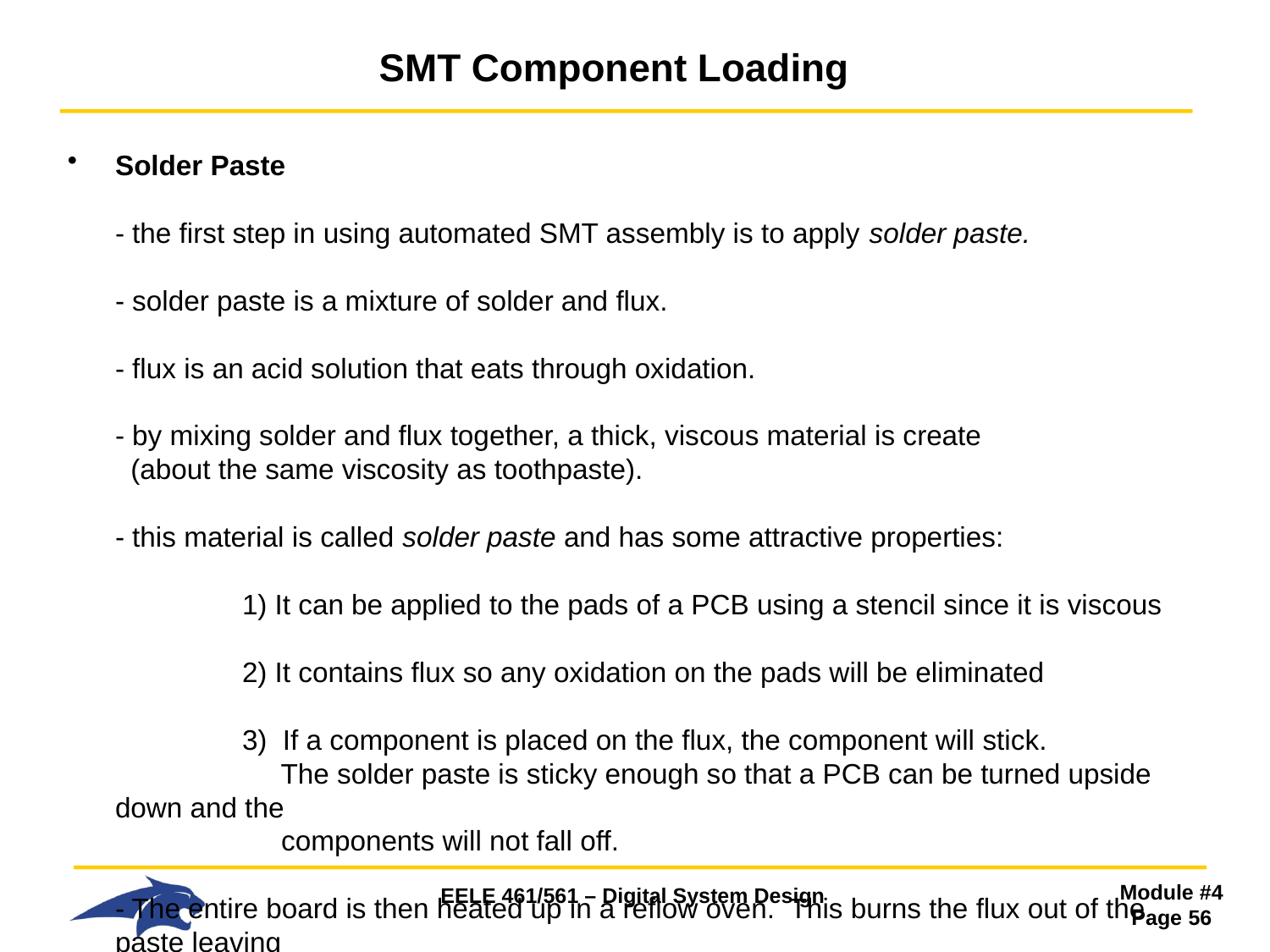

# SMT Component Loading
Solder Paste
- the first step in using automated SMT assembly is to apply solder paste.
- solder paste is a mixture of solder and flux.
- flux is an acid solution that eats through oxidation.
- by mixing solder and flux together, a thick, viscous material is create
  (about the same viscosity as toothpaste).
- this material is called solder paste and has some attractive properties:
 	1) It can be applied to the pads of a PCB using a stencil since it is viscous
 	2) It contains flux so any oxidation on the pads will be eliminated
 	3)  If a component is placed on the flux, the component will stick.
 	     The solder paste is sticky enough so that a PCB can be turned upside down and the
 	     components will not fall off.
- The entire board is then heated up in a reflow oven.  This burns the flux out of the paste leaving
  only molten solder.  When the board is cooled, a solid solder joint is formed.